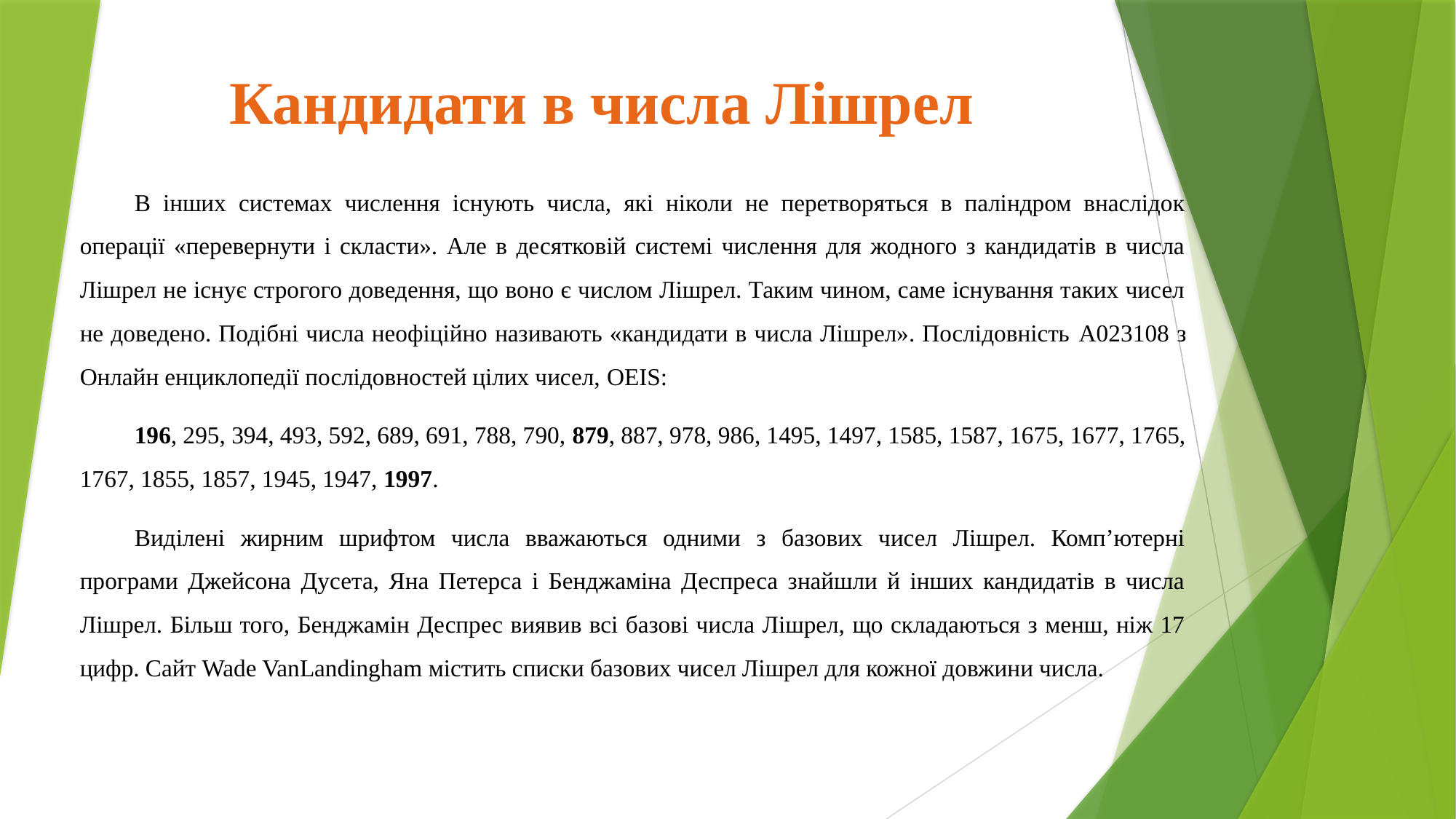

# Кандидати в числа Лішрел
В інших системах числення існують числа, які ніколи не перетворяться в паліндром внаслідок операції «перевернути і скласти». Але в десятковій системі числення для жодного з кандидатів в числа Лішрел не існує строгого доведення, що воно є числом Лішрел. Таким чином, саме існування таких чисел не доведено. Подібні числа неофіційно називають «кандидати в числа Лішрел». Послідовність A023108 з Онлайн енциклопедії послідовностей цілих чисел, OEIS:
196, 295, 394, 493, 592, 689, 691, 788, 790, 879, 887, 978, 986, 1495, 1497, 1585, 1587, 1675, 1677, 1765, 1767, 1855, 1857, 1945, 1947, 1997.
Виділені жирним шрифтом числа вважаються одними з базових чисел Лішрел. Комп’ютерні програми Джейсона Дусета, Яна Петерса і Бенджаміна Деспреса знайшли й інших кандидатів в числа Лішрел. Більш того, Бенджамін Деспрес виявив всі базові числа Лішрел, що складаються з менш, ніж 17 цифр. Сайт Wade VanLandingham містить списки базових чисел Лішрел для кожної довжини числа.